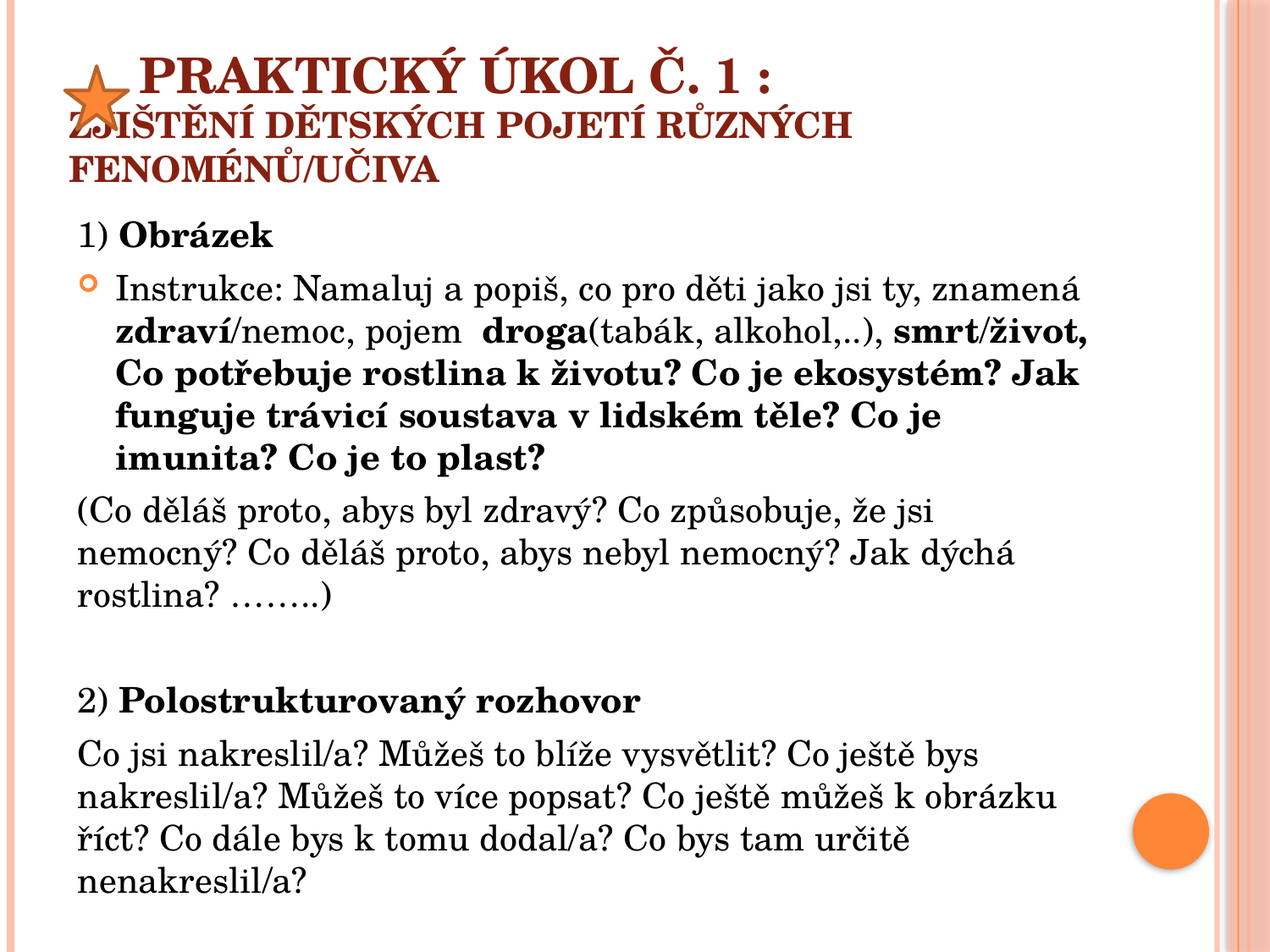

# PRAKTICKÝ ÚKOL č. 1 : Zjištění dětských pojetí různých fenoménů/učiva

1) Obrázek
Instrukce: Namaluj a popiš, co pro děti jako jsi ty, znamená zdraví/nemoc, pojem  droga(tabák, alkohol,..), smrt/život, Co potřebuje rostlina k životu? Co je ekosystém? Jak funguje trávicí soustava v lidském těle? Co je imunita? Co je to plast?
(Co děláš proto, abys byl zdravý? Co způsobuje, že jsi nemocný? Co děláš proto, abys nebyl nemocný? Jak dýchá rostlina? ……..)

2) Polostrukturovaný rozhovor
Co jsi nakreslil/a? Můžeš to blíže vysvětlit? Co ještě bys nakreslil/a? Můžeš to více popsat? Co ještě můžeš k obrázku říct? Co dále bys k tomu dodal/a? Co bys tam určitě nenakreslil/a?